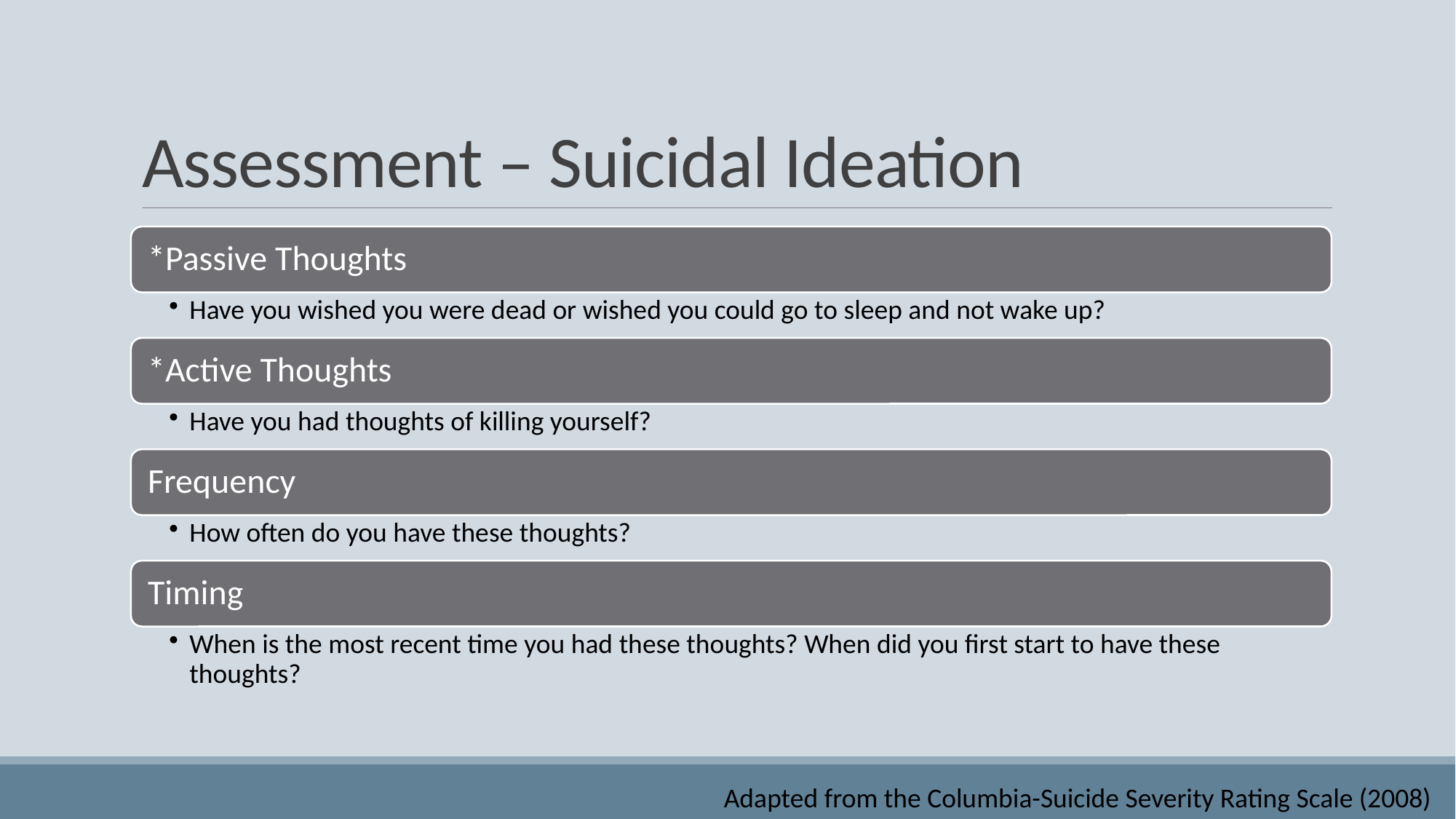

# Assessment – Suicidal Ideation
*Passive Thoughts
Have you wished you were dead or wished you could go to sleep and not wake up?
*Active Thoughts
Have you had thoughts of killing yourself?
Frequency
How often do you have these thoughts?
Timing
When is the most recent time you had these thoughts? When did you first start to have these thoughts?
Adapted from the Columbia-Suicide Severity Rating Scale (2008)